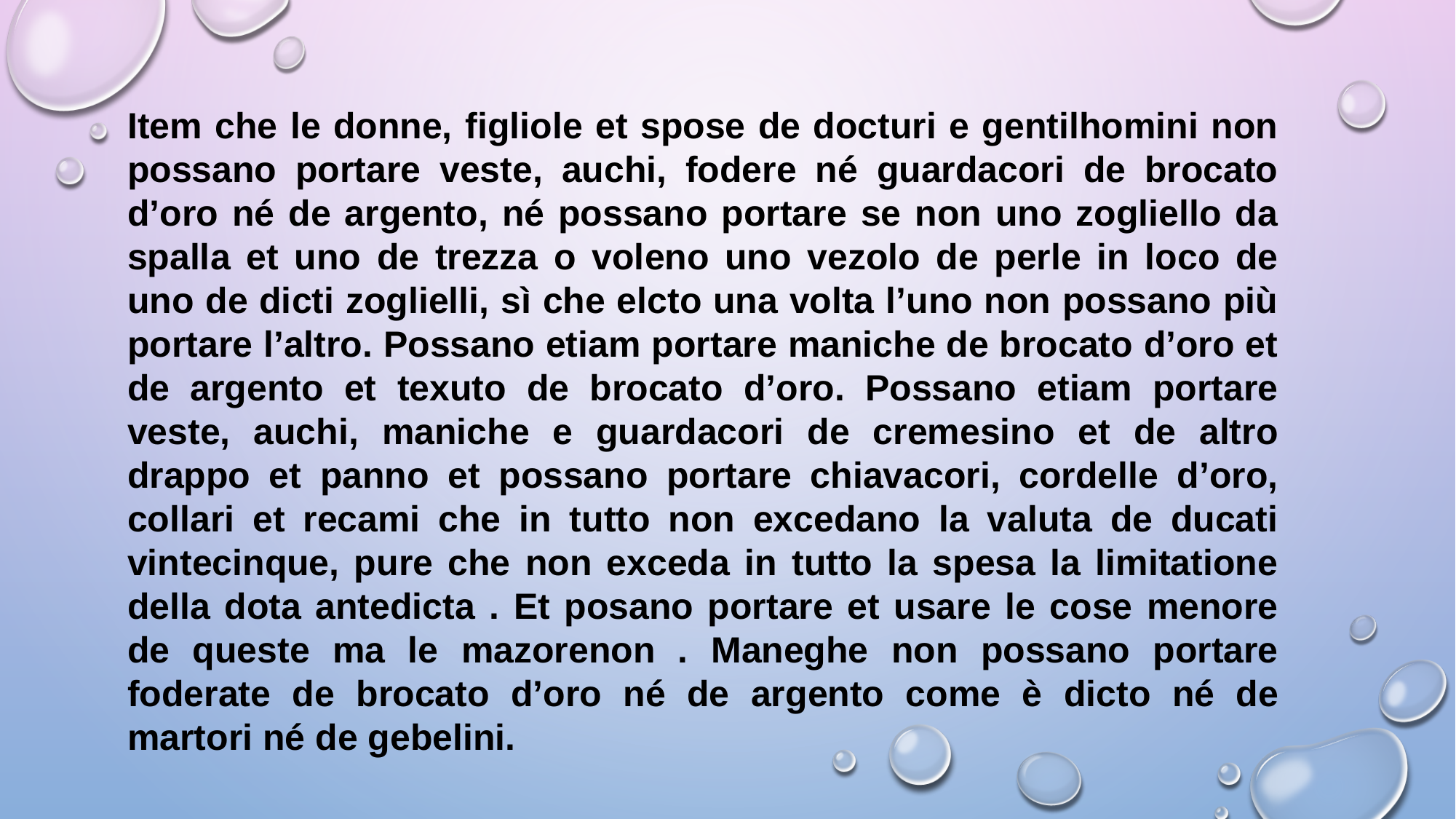

Item che le donne, figliole et spose de docturi e gentilhomini non possano portare veste, auchi, fodere né guardacori de brocato d’oro né de argento, né possano portare se non uno zogliello da spalla et uno de trezza o voleno uno vezolo de perle in loco de uno de dicti zoglielli, sì che elcto una volta l’uno non possano più portare l’altro. Possano etiam portare maniche de brocato d’oro et de argento et texuto de brocato d’oro. Possano etiam portare veste, auchi, maniche e guardacori de cremesino et de altro drappo et panno et possano portare chiavacori, cordelle d’oro, collari et recami che in tutto non excedano la valuta de ducati vintecinque, pure che non exceda in tutto la spesa la limitatione della dota antedicta . Et posano portare et usare le cose menore de queste ma le mazorenon . Maneghe non possano portare foderate de brocato d’oro né de argento come è dicto né de martori né de gebelini.